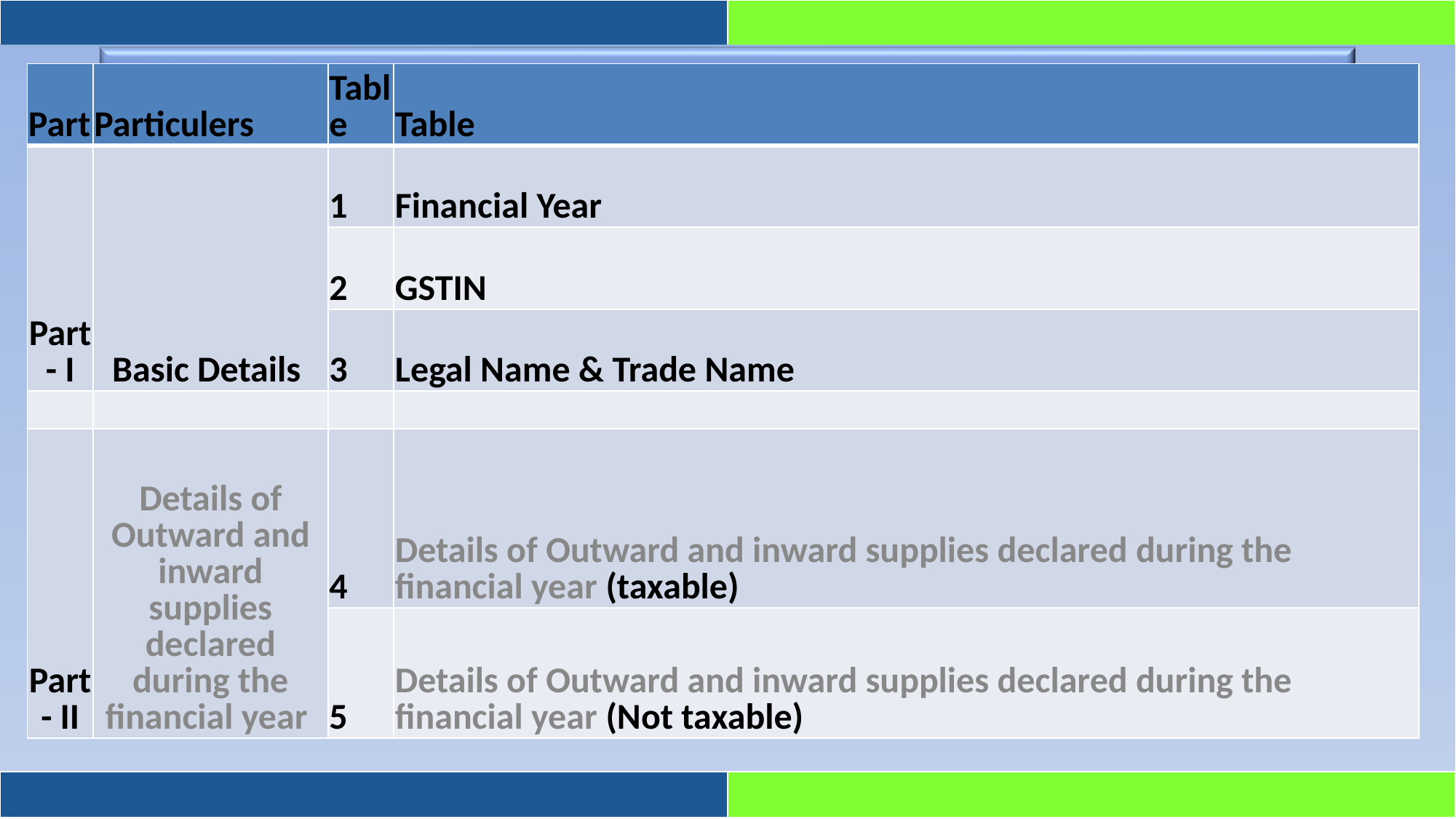

| Part | Particulers | Table | Table |
| --- | --- | --- | --- |
| Part - I | Basic Details | 1 | Financial Year |
|  |  | 2 | GSTIN |
|  |  | 3 | Legal Name & Trade Name |
|  |  |  |  |
| Part - II | Details of Outward and inward supplies declared during the financial year | 4 | Details of Outward and inward supplies declared during the financial year (taxable) |
|  |  | 5 | Details of Outward and inward supplies declared during the financial year (Not taxable) |